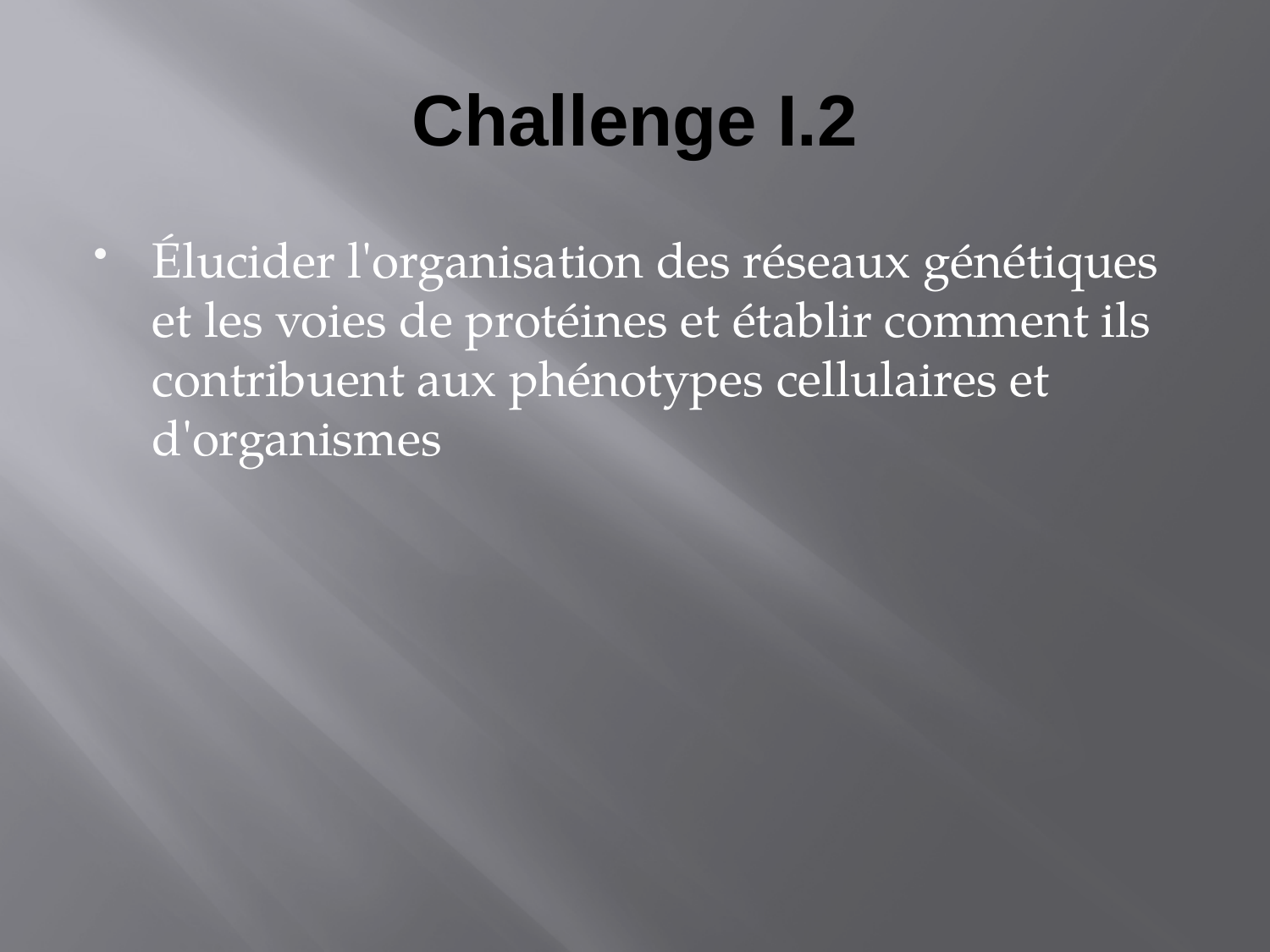

# Challenge I.2
Élucider l'organisation des réseaux génétiques et les voies de protéines et établir comment ils contribuent aux phénotypes cellulaires et d'organismes